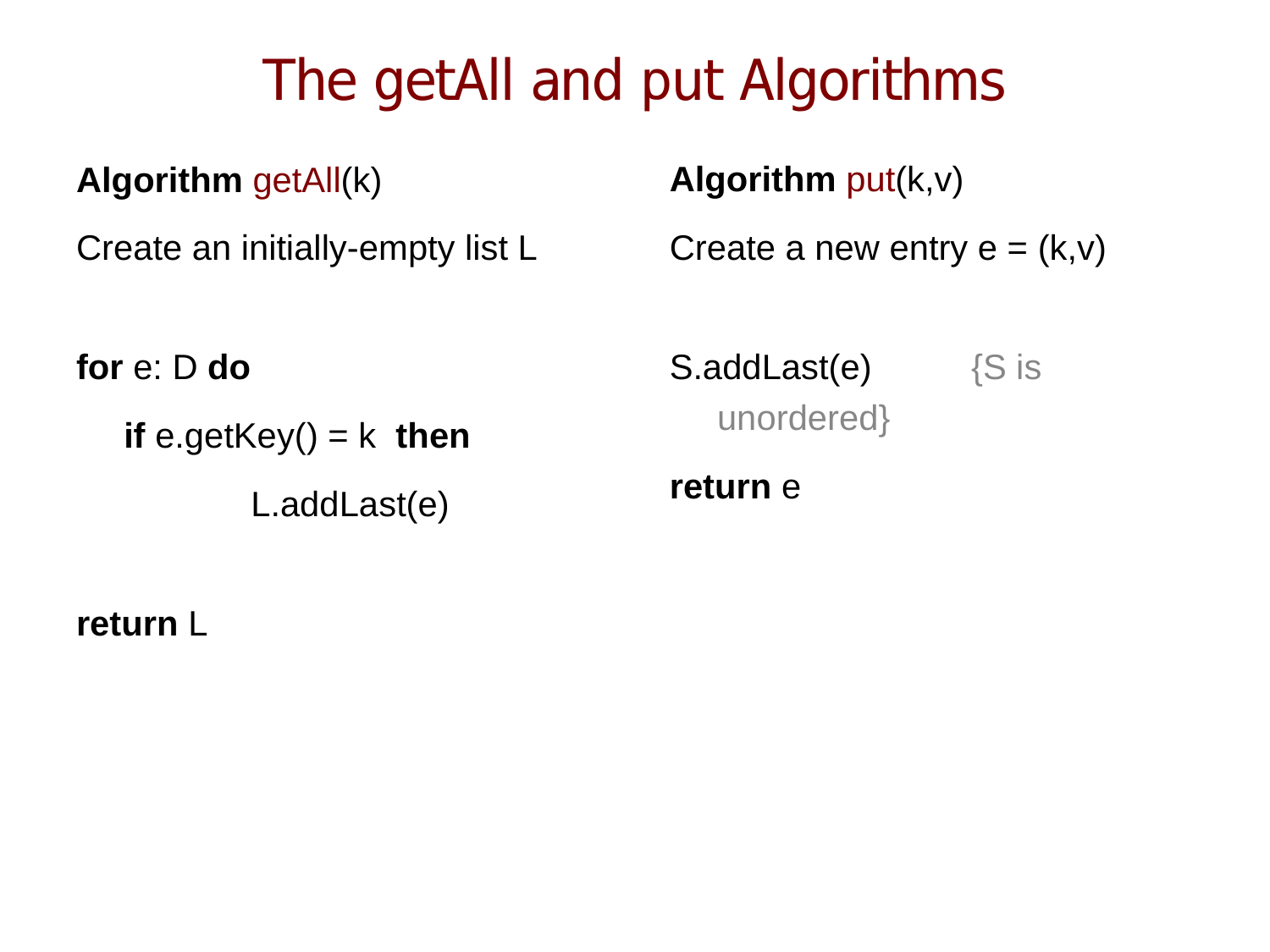

# The getAll and put Algorithms
Algorithm getAll(k)
Create an initially-empty list L
for e: D do
	if e.getKey() = k  then
		L.addLast(e)
return L
Algorithm put(k,v)
Create a new entry e = (k,v)
S.addLast(e)	{S is unordered}
return e